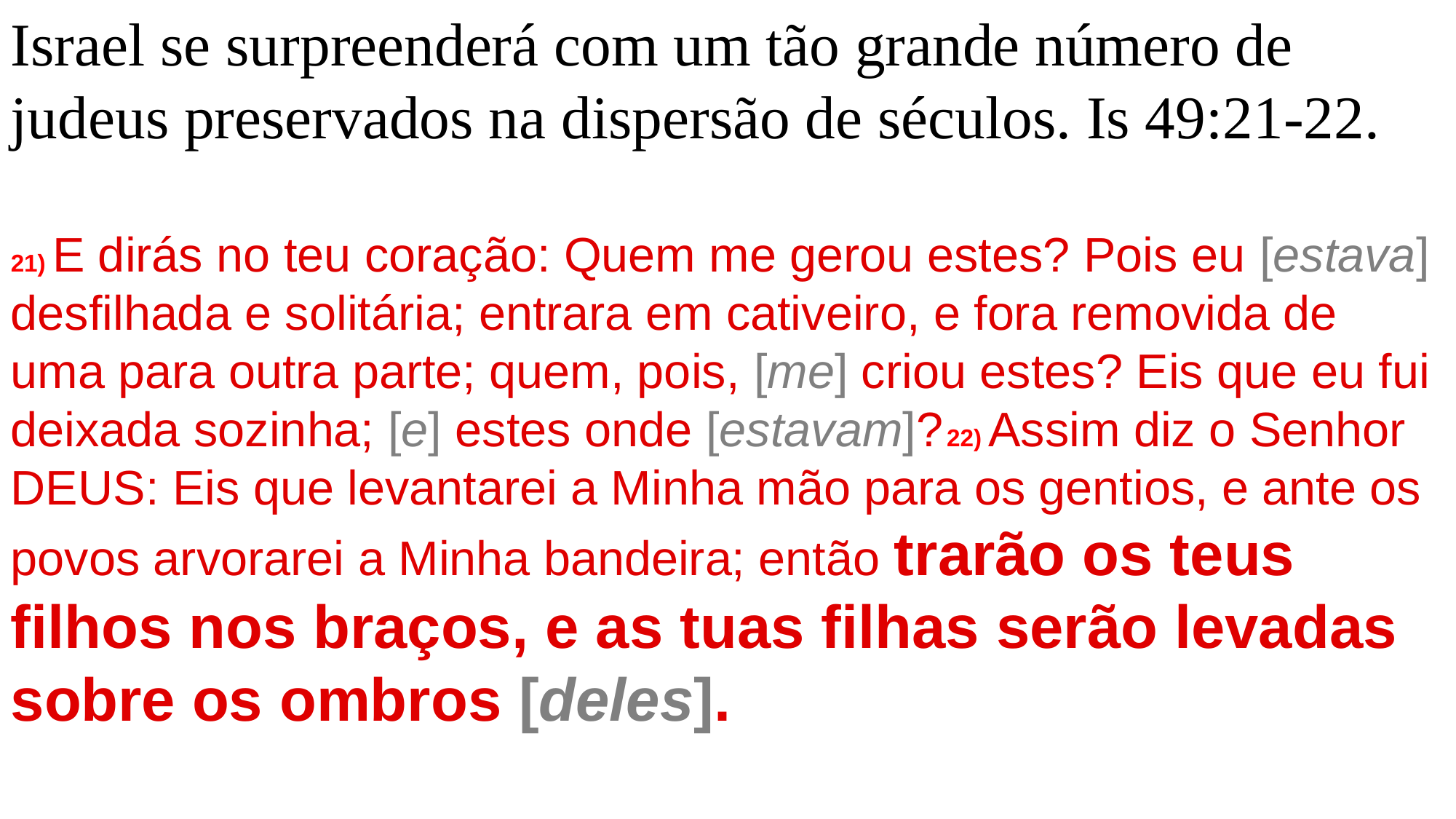

Israel se surpreenderá com um tão grande número de judeus preservados na dispersão de séculos. Is 49:21-22.
21) E dirás no teu coração: Quem me gerou estes? Pois eu [estava] desfilhada e solitária; entrara em cativeiro, e fora removida de uma para outra parte; quem, pois, [me] criou estes? Eis que eu fui deixada sozinha; [e] estes onde [estavam]? 22) Assim diz o Senhor DEUS: Eis que levantarei a Minha mão para os gentios, e ante os povos arvorarei a Minha bandeira; então trarão os teus filhos nos braços, e as tuas filhas serão levadas sobre os ombros [deles].